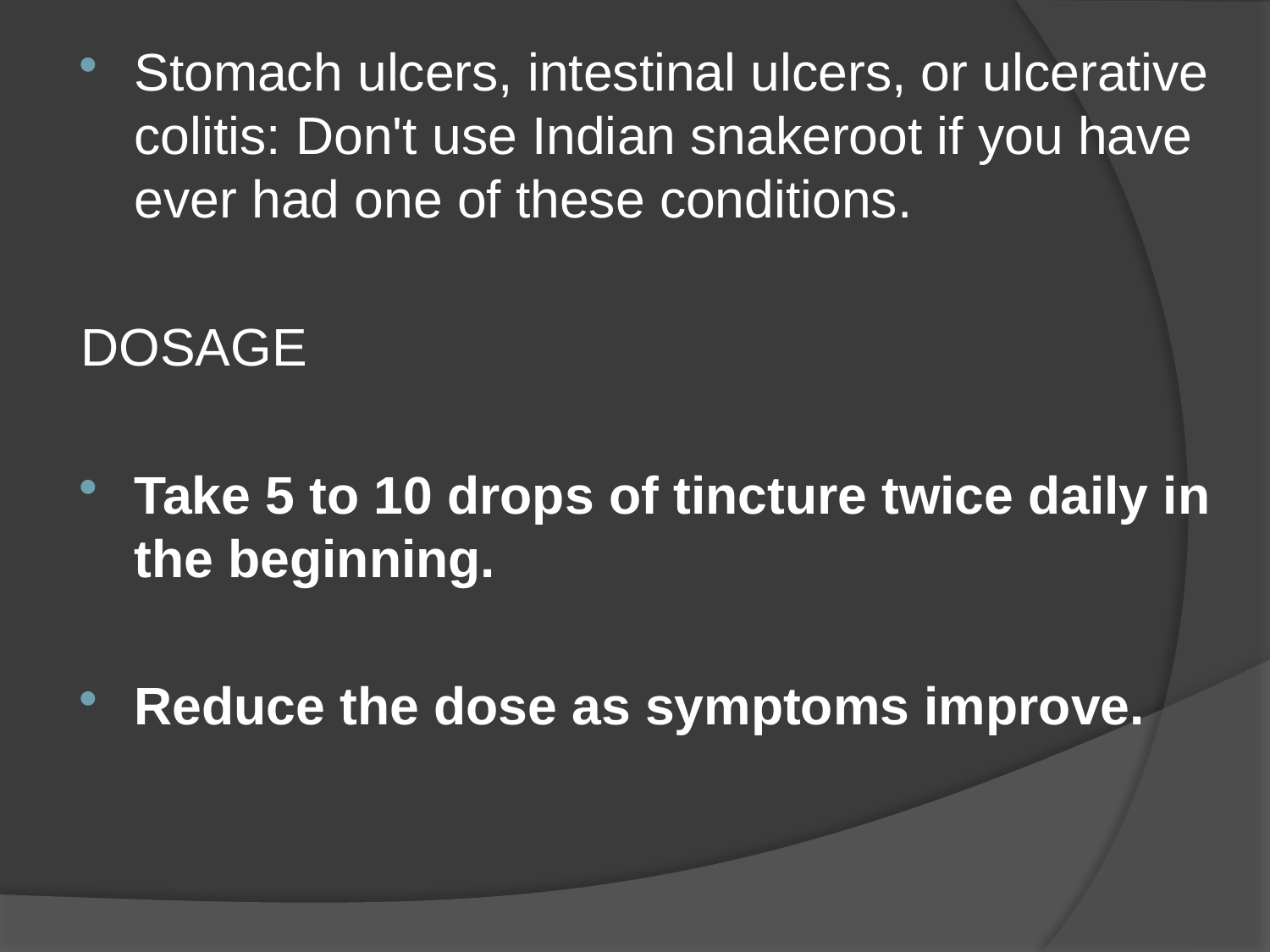

Stomach ulcers, intestinal ulcers, or ulcerative colitis: Don't use Indian snakeroot if you have ever had one of these conditions.

DOSAGE

Take 5 to 10 drops of tincture twice daily in the beginning.

Reduce the dose as symptoms improve.